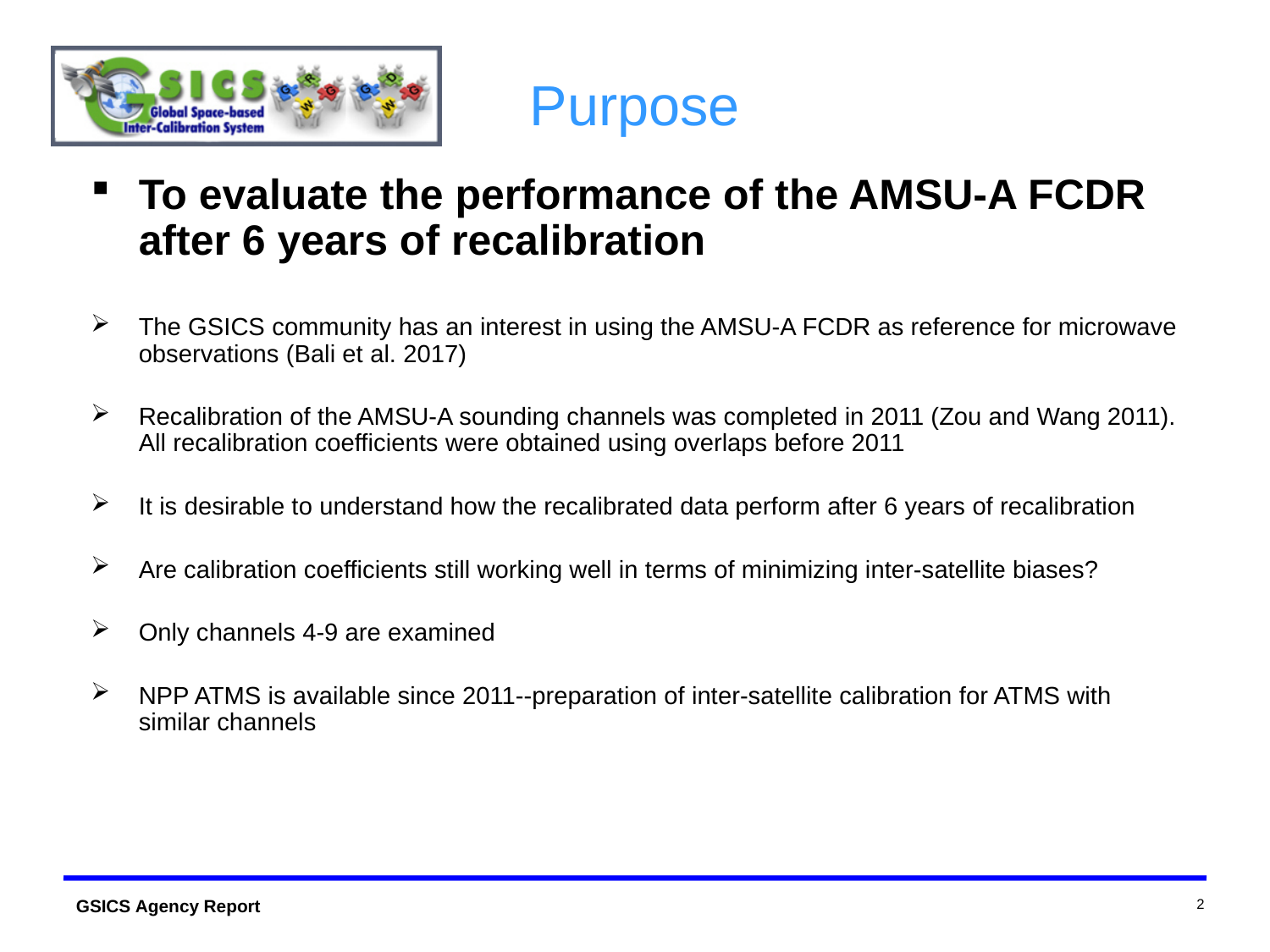

# Purpose
To evaluate the performance of the AMSU-A FCDR after 6 years of recalibration

The GSICS community has an interest in using the AMSU-A FCDR as reference for microwave observations (Bali et al. 2017)

Recalibration of the AMSU-A sounding channels was completed in 2011 (Zou and Wang 2011).  All recalibration coefficients were obtained using overlaps before 2011

It is desirable to understand how the recalibrated data perform after 6 years of recalibration

Are calibration coefficients still working well in terms of minimizing inter-satellite biases?

Only channels 4-9 are examined

NPP ATMS is available since 2011--preparation of inter-satellite calibration for ATMS with similar channels

2